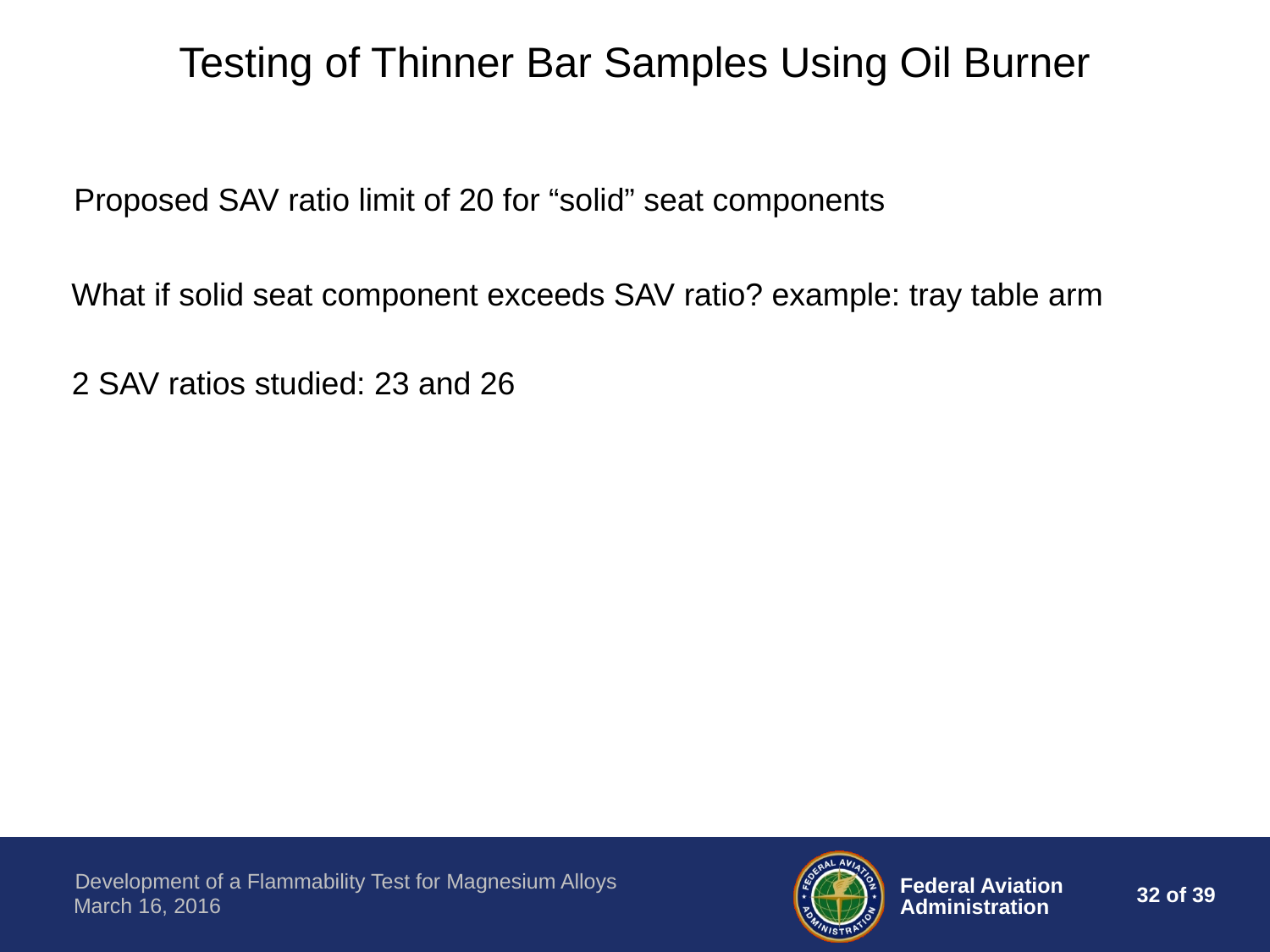

Testing of Thinner Bar Samples Using Oil Burner
Proposed SAV ratio limit of 20 for “solid” seat components
What if solid seat component exceeds SAV ratio? example: tray table arm
2 SAV ratios studied: 23 and 26